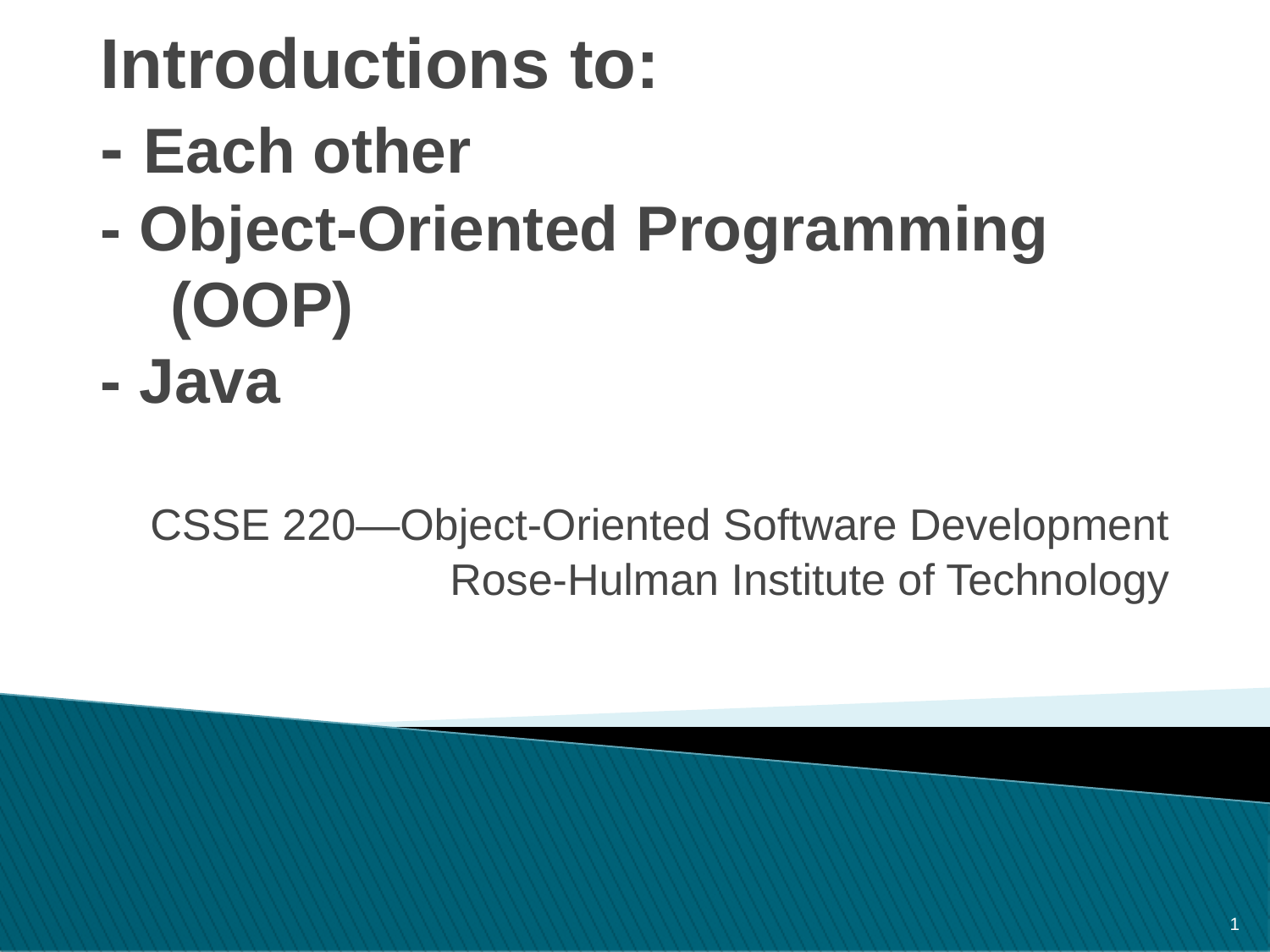

# Introductions to: - Each other - Object-Oriented Programming (OOP) - Java
CSSE 220—Object-Oriented Software Development
Rose-Hulman Institute of Technology

1